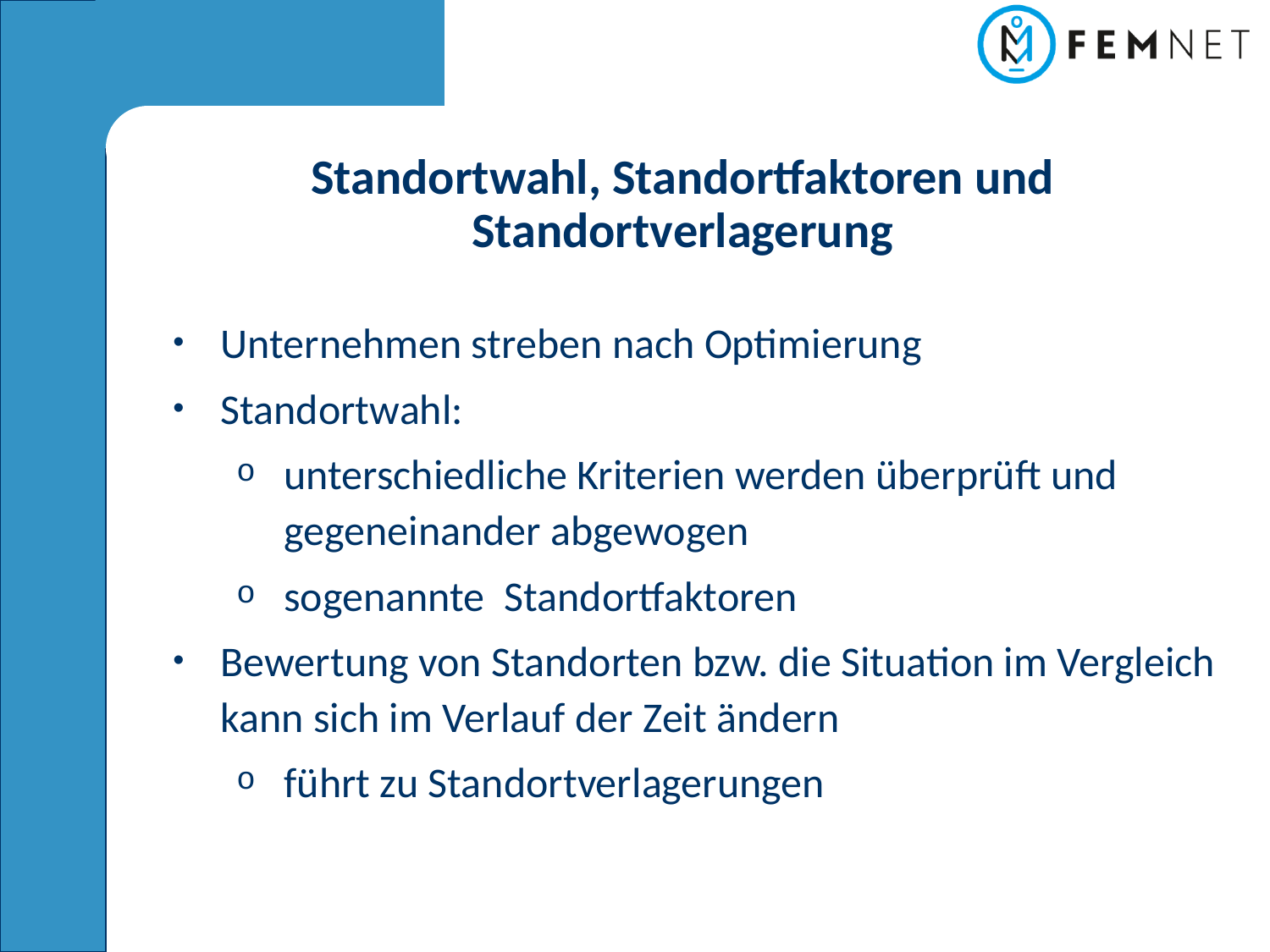

Standortwahl, Standortfaktoren und Standortverlagerung
Unternehmen streben nach Optimierung
Standortwahl:
unterschiedliche Kriterien werden überprüft und gegeneinander abgewogen
sogenannte  Standortfaktoren
Bewertung von Standorten bzw. die Situation im Vergleich kann sich im Verlauf der Zeit ändern
führt zu Standortverlagerungen